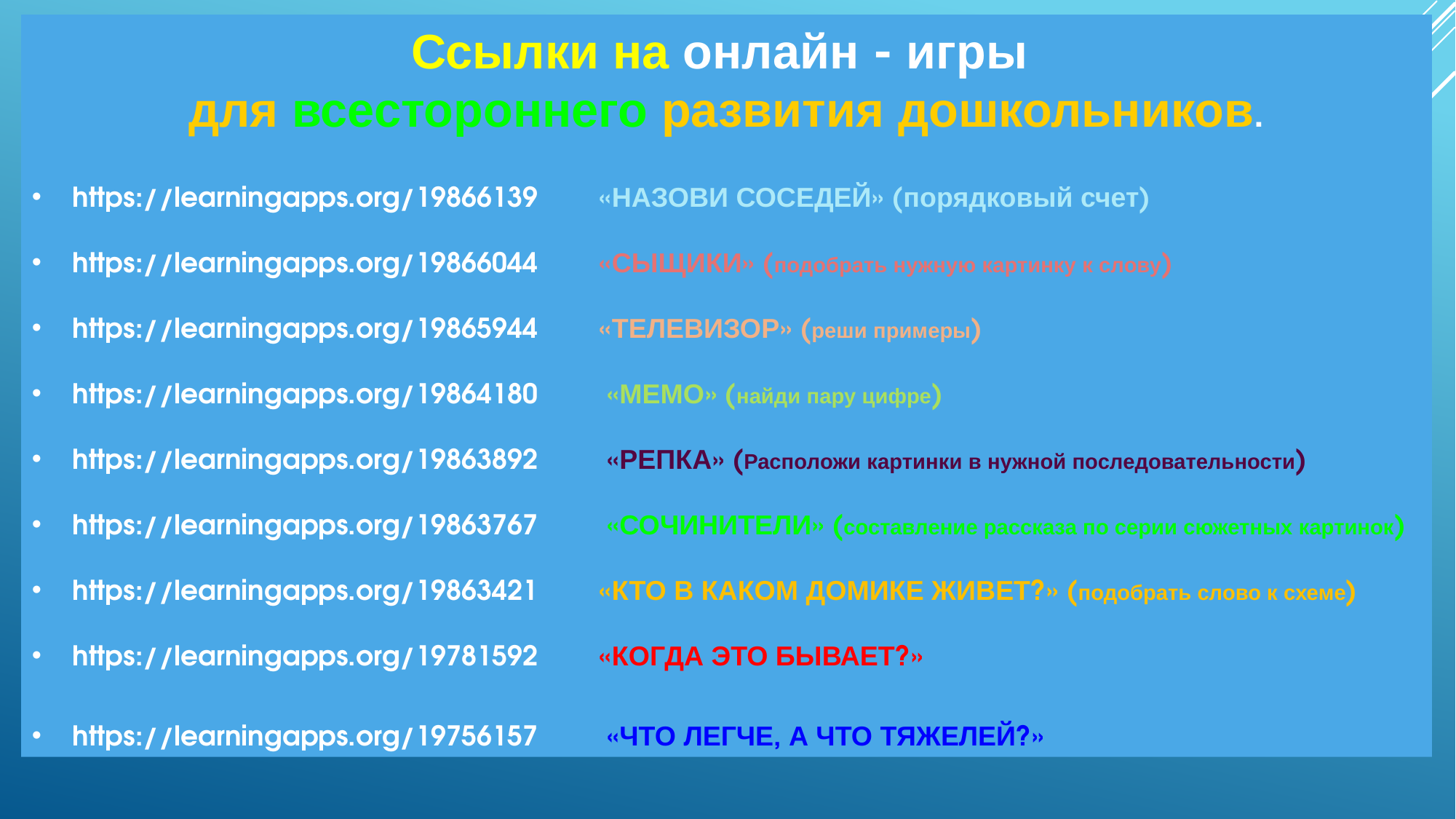

Ссылки на онлайн - игры
для всестороннего развития дошкольников.

https://learningapps.org/19866139        «НАЗОВИ СОСЕДЕЙ» (порядковый счет)

https://learningapps.org/19866044        «СЫЩИКИ» (подобрать нужную картинку к слову)

https://learningapps.org/19865944        «ТЕЛЕВИЗОР» (реши примеры)

https://learningapps.org/19864180         «МЕМО» (найди пару цифре)

https://learningapps.org/19863892         «РЕПКА» (Расположи картинки в нужной последовательности)

https://learningapps.org/19863767         «СОЧИНИТЕЛИ» (составление рассказа по серии сюжетных картинок)

https://learningapps.org/19863421        «КТО В КАКОМ ДОМИКЕ ЖИВЕТ?» (подобрать слово к схеме)

https://learningapps.org/19781592        «КОГДА ЭТО БЫВАЕТ?»

https://learningapps.org/19756157         «ЧТО ЛЕГЧЕ, А ЧТО ТЯЖЕЛЕЙ?»